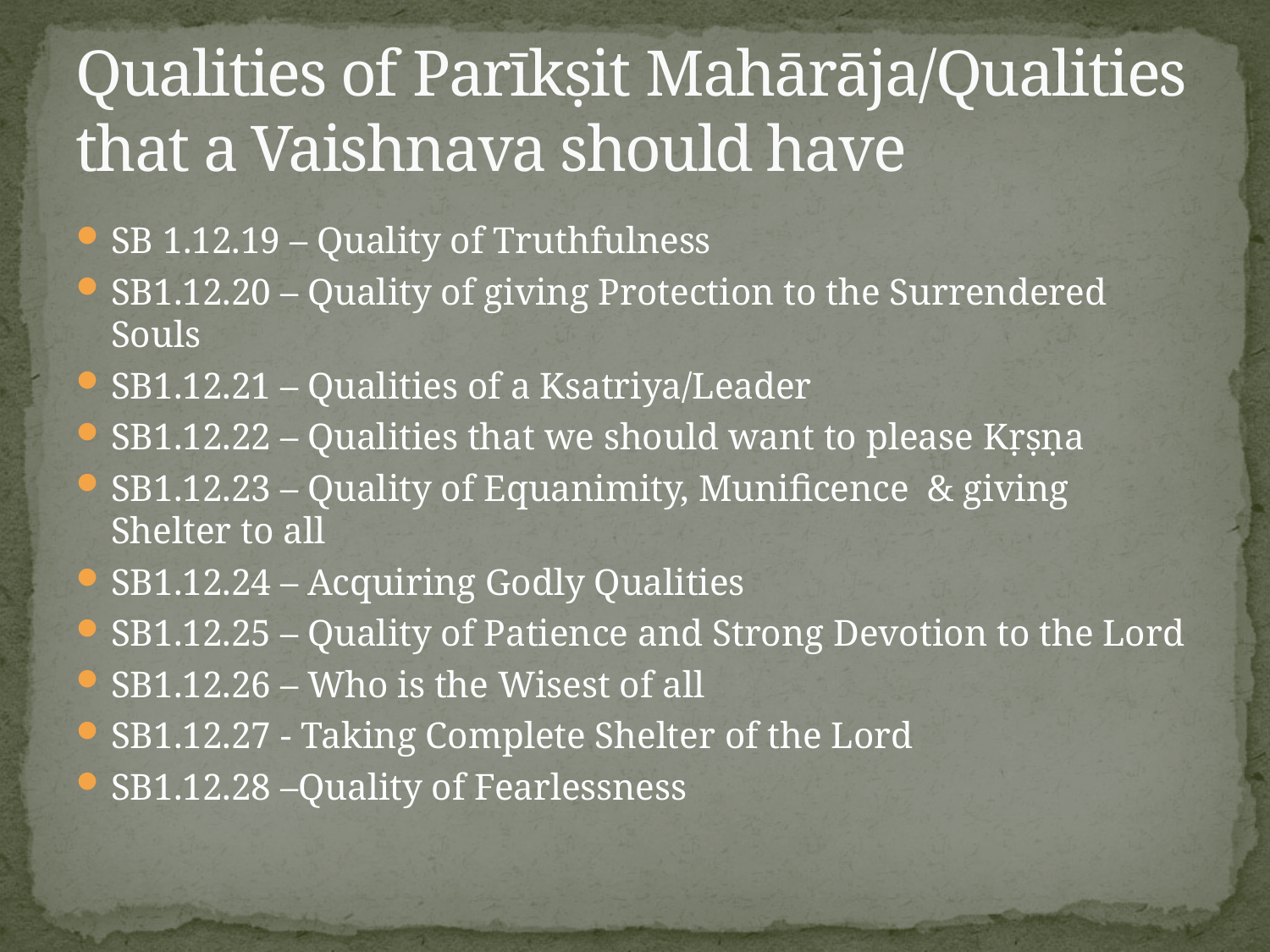

# Qualities of Parīkṣit Mahārāja/Qualities that a Vaishnava should have
SB 1.12.19 – Quality of Truthfulness
SB1.12.20 – Quality of giving Protection to the Surrendered Souls
SB1.12.21 – Qualities of a Ksatriya/Leader
SB1.12.22 – Qualities that we should want to please Kṛṣṇa
SB1.12.23 – Quality of Equanimity, Munificence  & giving Shelter to all
SB1.12.24 – Acquiring Godly Qualities
SB1.12.25 – Quality of Patience and Strong Devotion to the Lord
SB1.12.26 – Who is the Wisest of all
SB1.12.27 - Taking Complete Shelter of the Lord
SB1.12.28 –Quality of Fearlessness